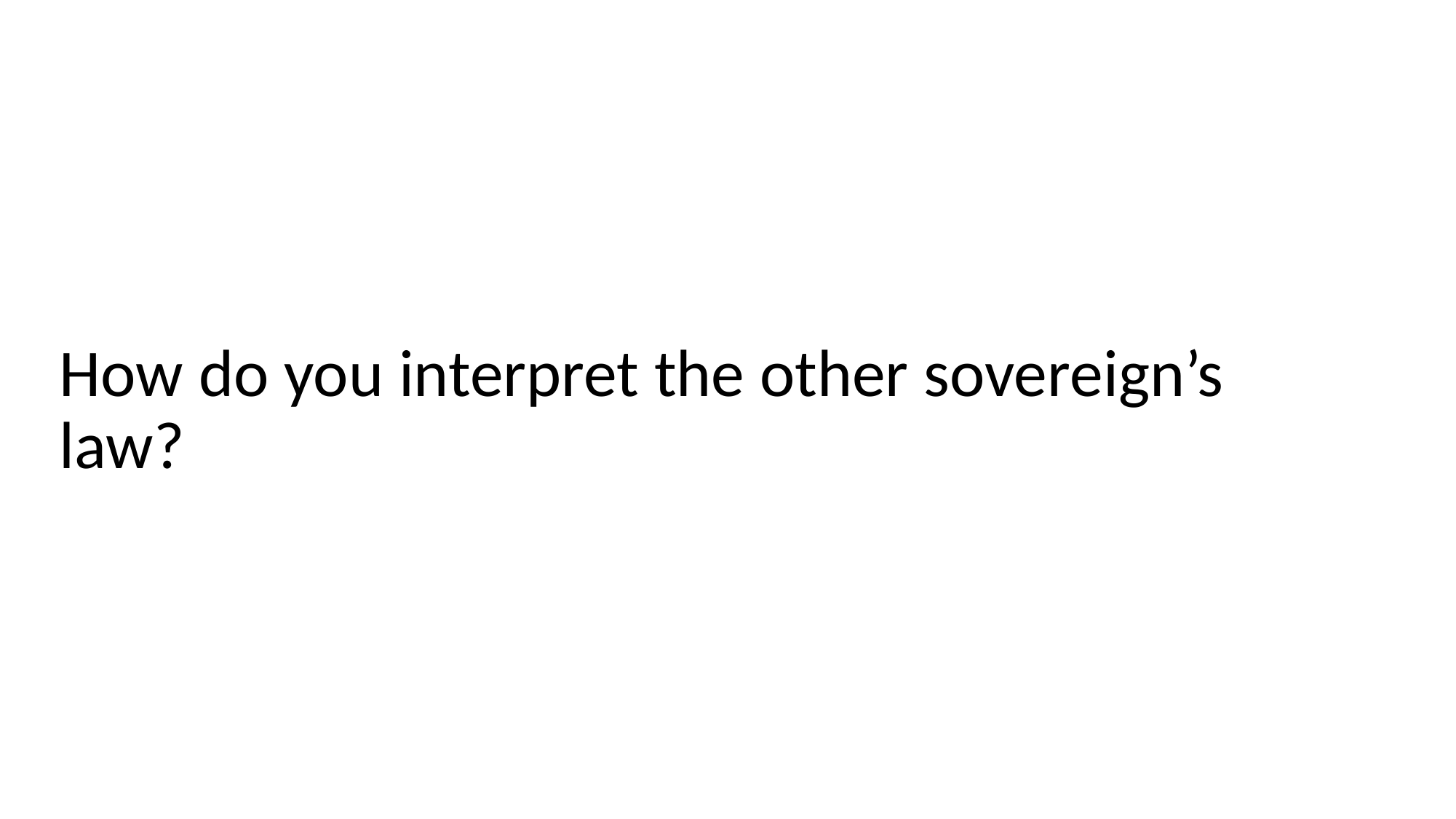

# How do you interpret the other sovereign’s law?